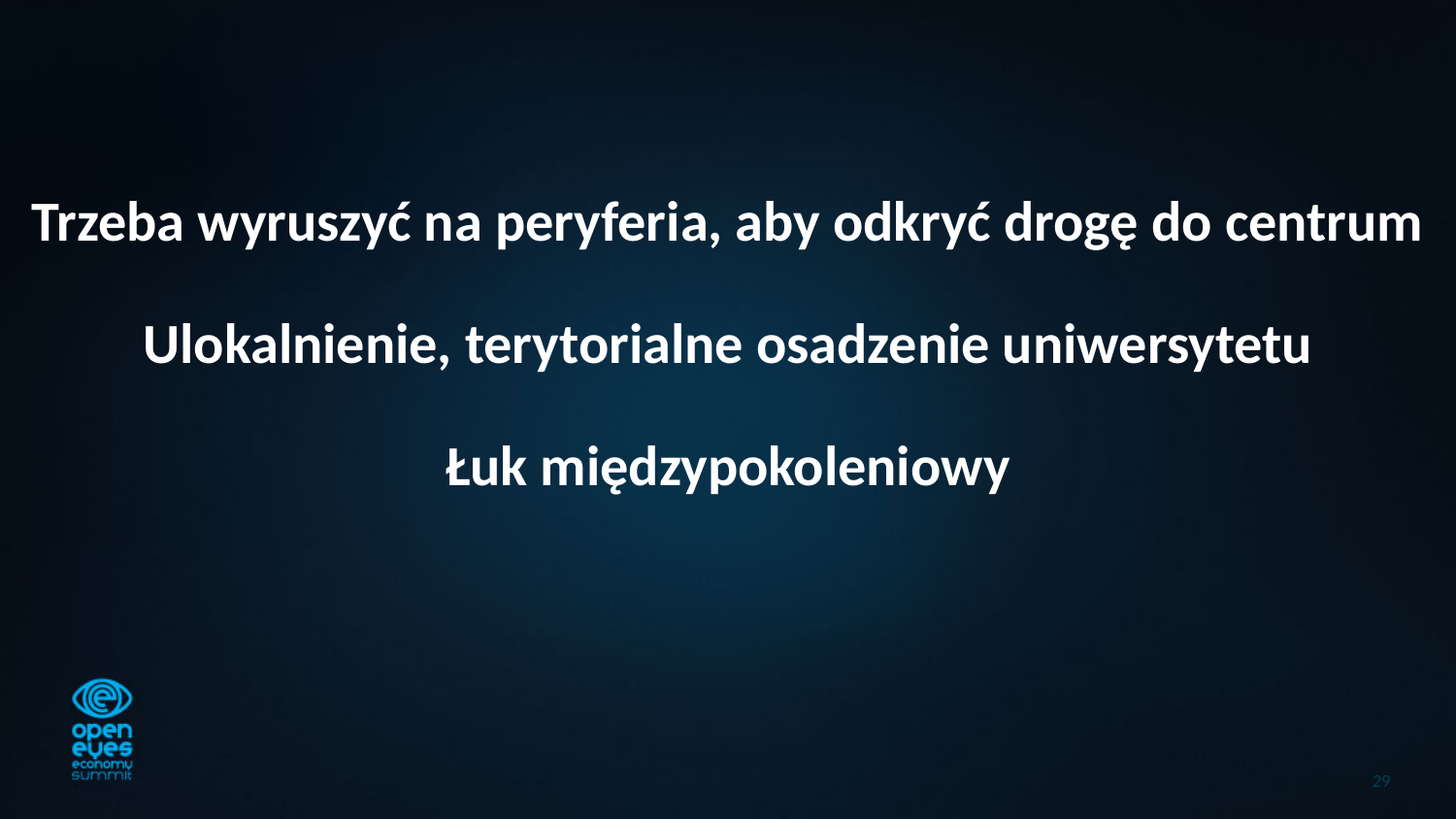

# Trzeba wyruszyć na peryferia, aby odkryć drogę do centrum Ulokalnienie, terytorialne osadzenie uniwersytetu Łuk międzypokoleniowy
29